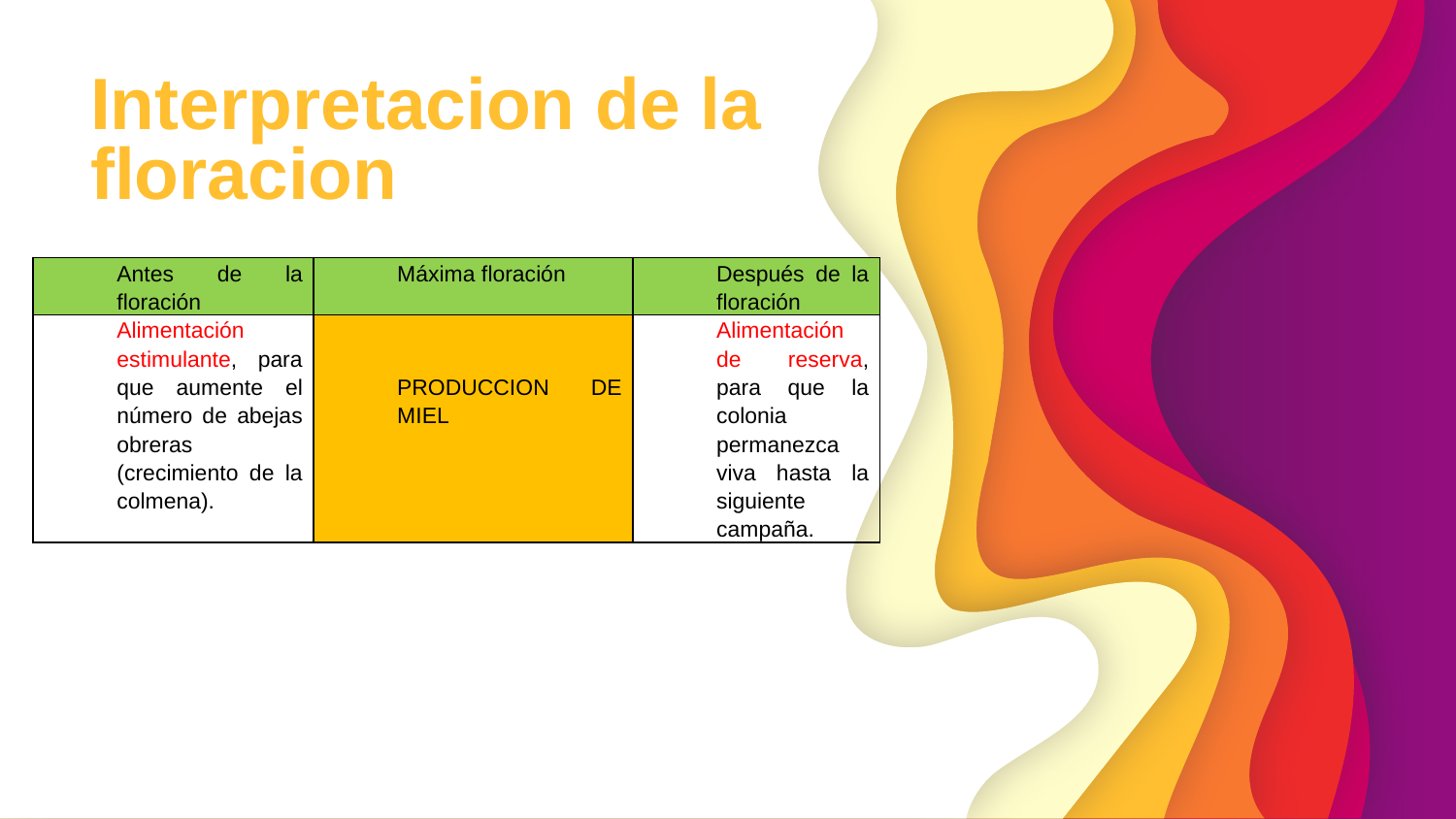

# Interpretacion de la floracion
| Antes de la floración | Máxima floración | Después de la floración |
| --- | --- | --- |
| Alimentación estimulante, para que aumente el número de abejas obreras (crecimiento de la colmena). | PRODUCCION DE MIEL | Alimentación de reserva, para que la colonia permanezca viva hasta la siguiente campaña. |